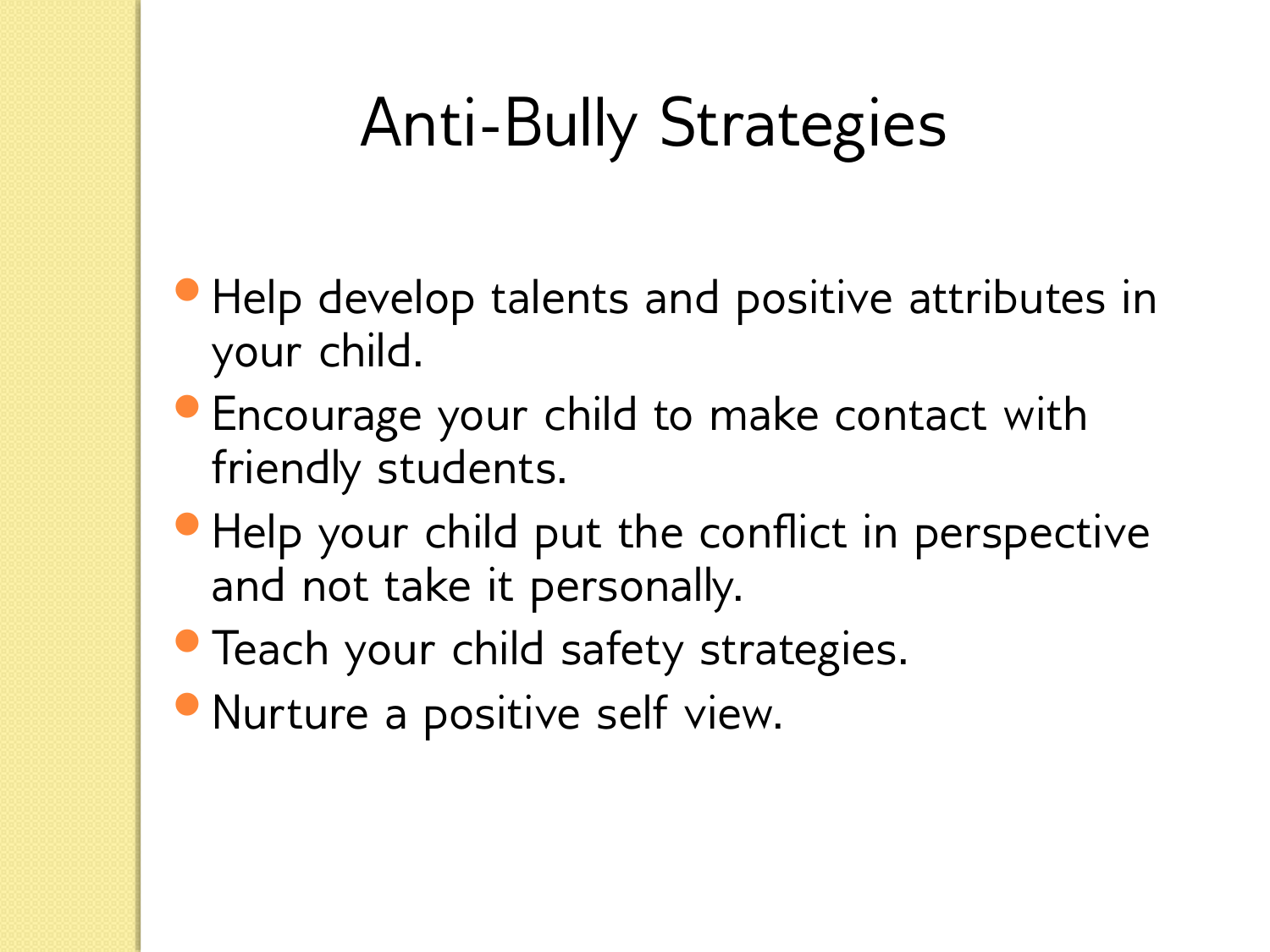

Anti-Bully Strategies
Help develop talents and positive attributes in your child.
Encourage your child to make contact with friendly students.
Help your child put the conflict in perspective and not take it personally.
Teach your child safety strategies.
Nurture a positive self view.